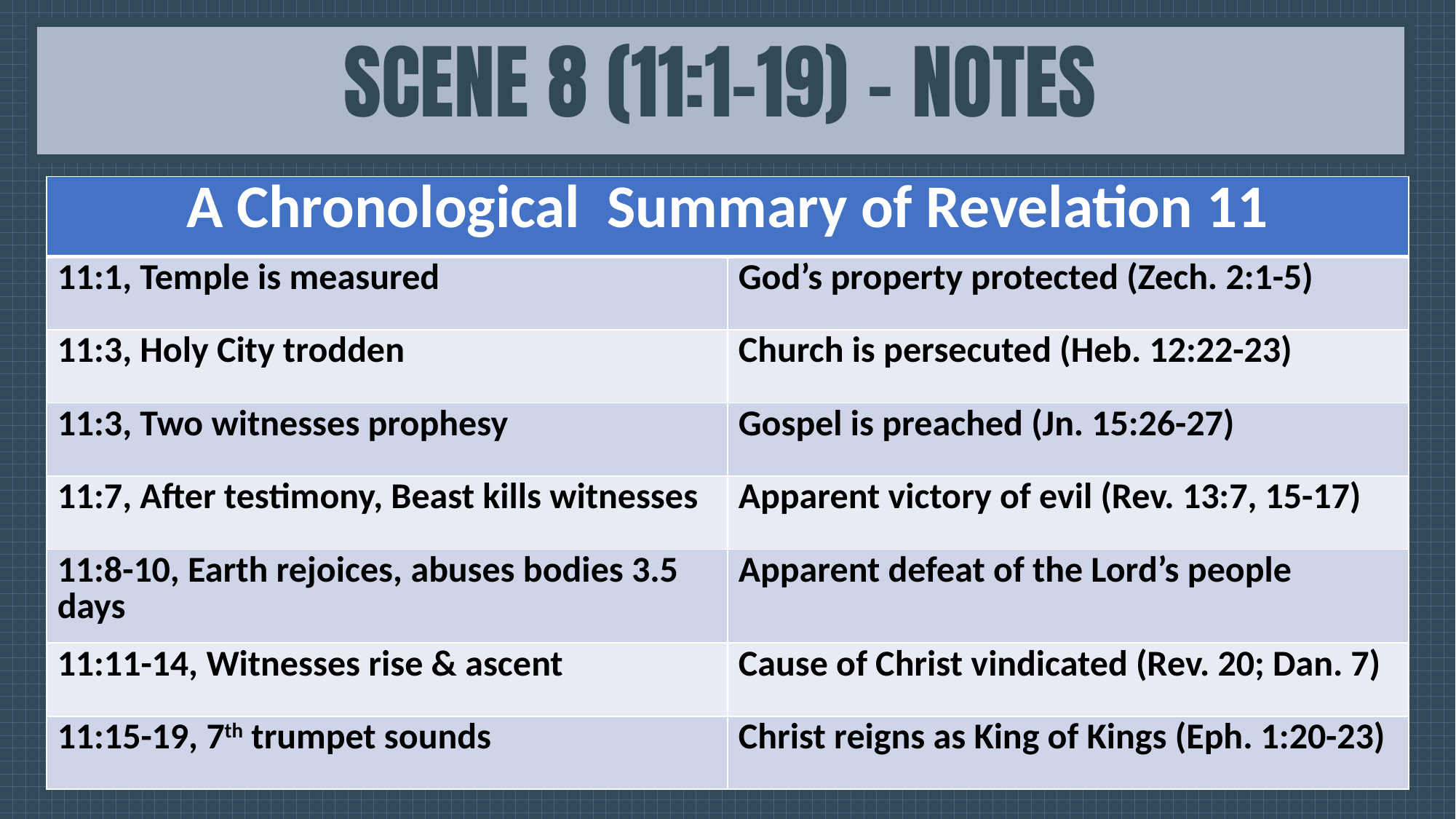

# Scene 8 (11:1-19) – Notes
| A Chronological Summary of Revelation 11 |  |
| --- | --- |
| 11:1, Temple is measured | God’s property protected (Zech. 2:1-5) |
| 11:3, Holy City trodden | Church is persecuted (Heb. 12:22-23) |
| 11:3, Two witnesses prophesy | Gospel is preached (Jn. 15:26-27) |
| 11:7, After testimony, Beast kills witnesses | Apparent victory of evil (Rev. 13:7, 15-17) |
| 11:8-10, Earth rejoices, abuses bodies 3.5 days | Apparent defeat of the Lord’s people |
| 11:11-14, Witnesses rise & ascent | Cause of Christ vindicated (Rev. 20; Dan. 7) |
| 11:15-19, 7th trumpet sounds | Christ reigns as King of Kings (Eph. 1:20-23) |
Text
Text